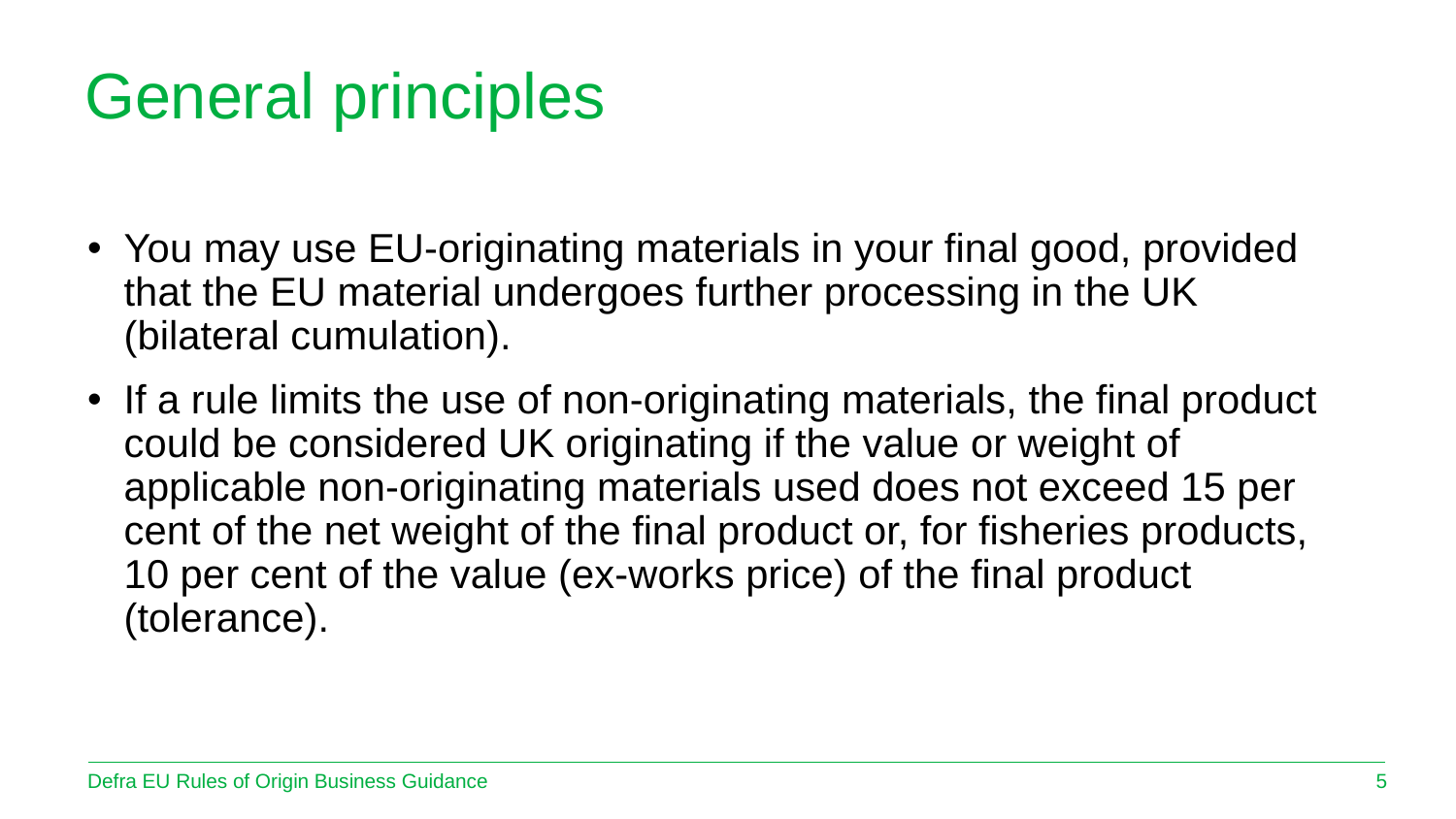

# General principles

You may use EU-originating materials in your final good, provided that the EU material undergoes further processing in the UK (bilateral cumulation).
If a rule limits the use of non-originating materials, the final product could be considered UK originating if the value or weight of applicable non-originating materials used does not exceed 15 per cent of the net weight of the final product or, for fisheries products, 10 per cent of the value (ex-works price) of the final product (tolerance).
Defra EU Rules of Origin Business Guidance
5